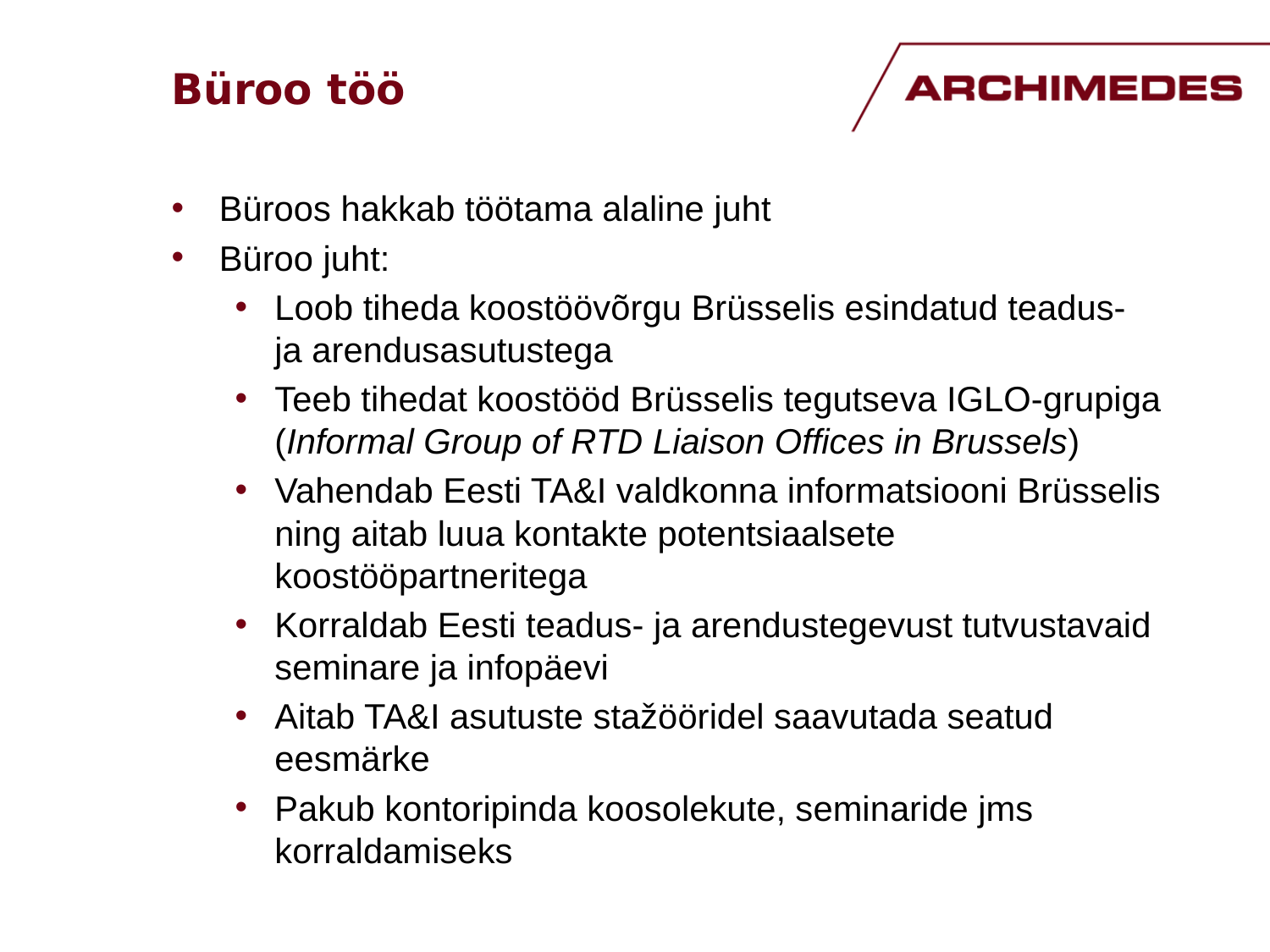

# Büroo töö
Büroos hakkab töötama alaline juht
Büroo juht:
Loob tiheda koostöövõrgu Brüsselis esindatud teadus- ja arendusasutustega
Teeb tihedat koostööd Brüsselis tegutseva IGLO-grupiga (Informal Group of RTD Liaison Offices in Brussels)
Vahendab Eesti TA&I valdkonna informatsiooni Brüsselis ning aitab luua kontakte potentsiaalsete koostööpartneritega
Korraldab Eesti teadus- ja arendustegevust tutvustavaid seminare ja infopäevi
Aitab TA&I asutuste stažööridel saavutada seatud eesmärke
Pakub kontoripinda koosolekute, seminaride jms korraldamiseks